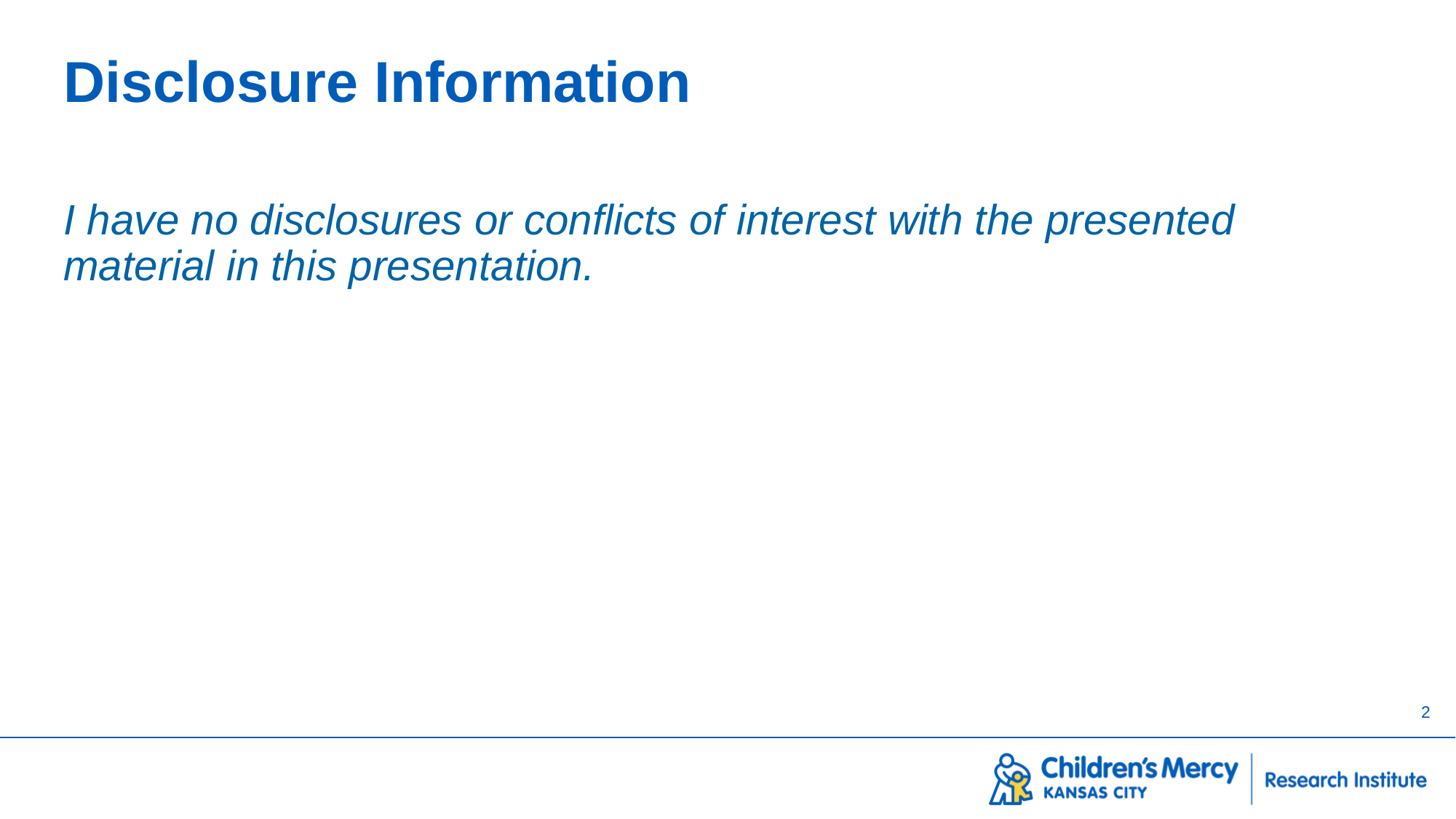

Disclosure Information

I have no disclosures or conflicts of interest with the presented material in this presentation.

2